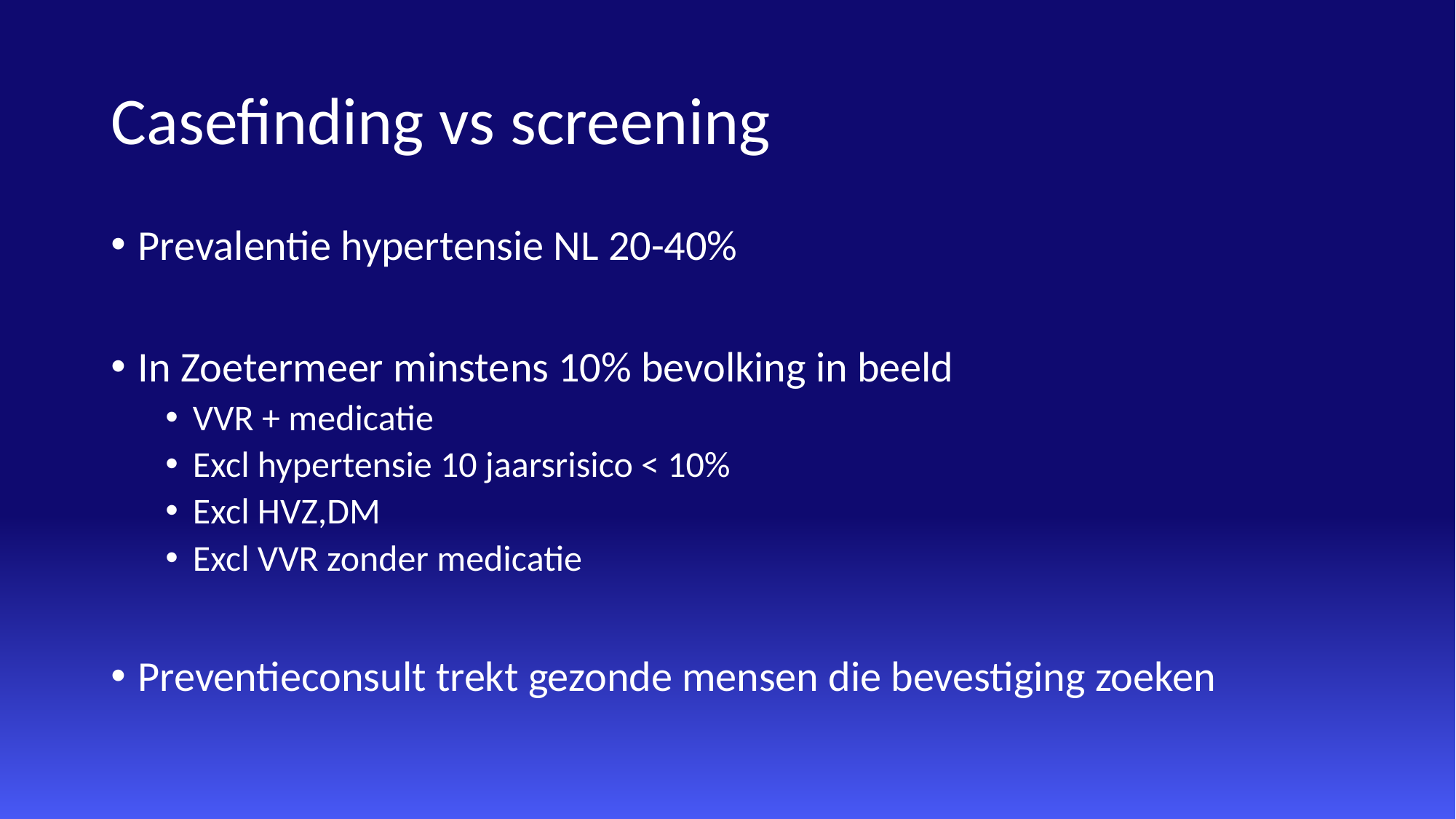

# Casefinding vs screening
Prevalentie hypertensie NL 20-40%

In Zoetermeer minstens 10% bevolking in beeld
VVR + medicatie
Excl hypertensie 10 jaarsrisico < 10%
Excl HVZ,DM
Excl VVR zonder medicatie

Preventieconsult trekt gezonde mensen die bevestiging zoeken